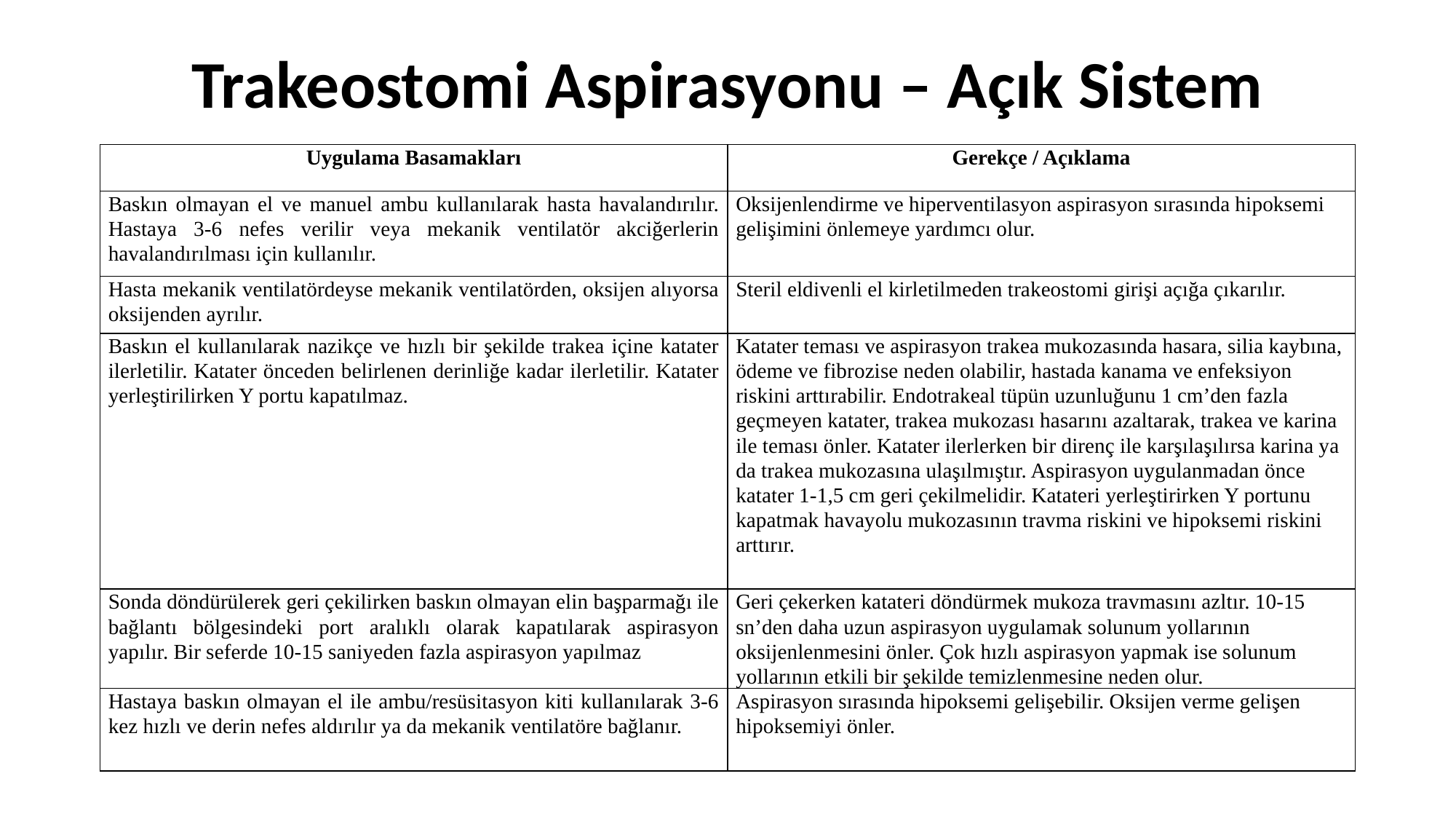

# Trakeostomi Aspirasyonu – Açık Sistem
| Uygulama Basamakları | Gerekçe / Açıklama |
| --- | --- |
| Baskın olmayan el ve manuel ambu kullanılarak hasta havalandırılır. Hastaya 3-6 nefes verilir veya mekanik ventilatör akciğerlerin havalandırılması için kullanılır. | Oksijenlendirme ve hiperventilasyon aspirasyon sırasında hipoksemi gelişimini önlemeye yardımcı olur. |
| Hasta mekanik ventilatördeyse mekanik ventilatörden, oksijen alıyorsa oksijenden ayrılır. | Steril eldivenli el kirletilmeden trakeostomi girişi açığa çıkarılır. |
| Baskın el kullanılarak nazikçe ve hızlı bir şekilde trakea içine katater ilerletilir. Katater önceden belirlenen derinliğe kadar ilerletilir. Katater yerleştirilirken Y portu kapatılmaz. | Katater teması ve aspirasyon trakea mukozasında hasara, silia kaybına, ödeme ve fibrozise neden olabilir, hastada kanama ve enfeksiyon riskini arttırabilir. Endotrakeal tüpün uzunluğunu 1 cm’den fazla geçmeyen katater, trakea mukozası hasarını azaltarak, trakea ve karina ile teması önler. Katater ilerlerken bir direnç ile karşılaşılırsa karina ya da trakea mukozasına ulaşılmıştır. Aspirasyon uygulanmadan önce katater 1-1,5 cm geri çekilmelidir. Katateri yerleştirirken Y portunu kapatmak havayolu mukozasının travma riskini ve hipoksemi riskini arttırır. |
| Sonda döndürülerek geri çekilirken baskın olmayan elin başparmağı ile bağlantı bölgesindeki port aralıklı olarak kapatılarak aspirasyon yapılır. Bir seferde 10-15 saniyeden fazla aspirasyon yapılmaz | Geri çekerken katateri döndürmek mukoza travmasını azltır. 10-15 sn’den daha uzun aspirasyon uygulamak solunum yollarının oksijenlenmesini önler. Çok hızlı aspirasyon yapmak ise solunum yollarının etkili bir şekilde temizlenmesine neden olur. |
| Hastaya baskın olmayan el ile ambu/resüsitasyon kiti kullanılarak 3-6 kez hızlı ve derin nefes aldırılır ya da mekanik ventilatöre bağlanır. | Aspirasyon sırasında hipoksemi gelişebilir. Oksijen verme gelişen hipoksemiyi önler. |